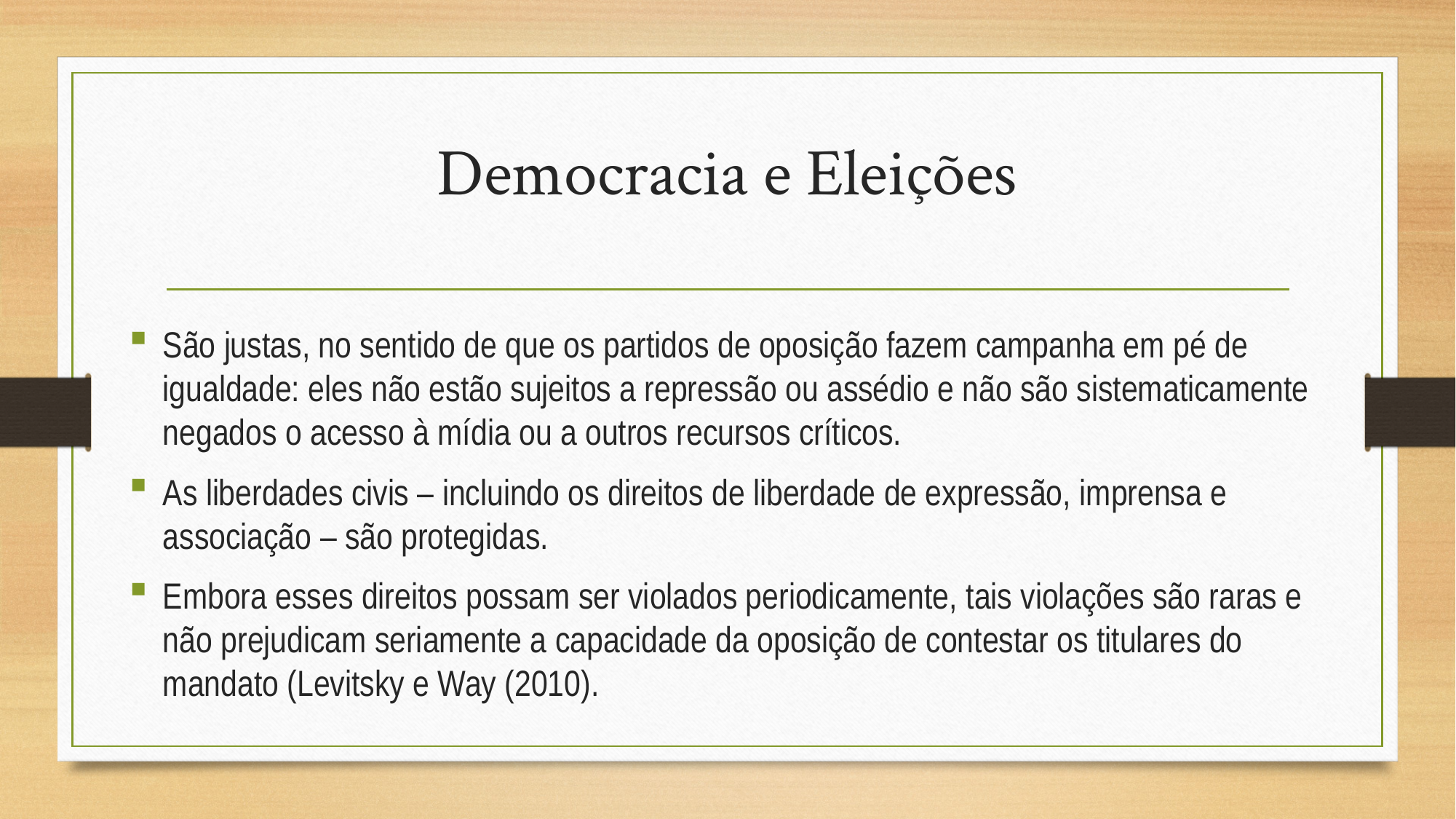

# Democracia e Eleições
São justas, no sentido de que os partidos de oposição fazem campanha em pé de igualdade: eles não estão sujeitos a repressão ou assédio e não são sistematicamente negados o acesso à mídia ou a outros recursos críticos.
As liberdades civis – incluindo os direitos de liberdade de expressão, imprensa e associação – são protegidas.
Embora esses direitos possam ser violados periodicamente, tais violações são raras e não prejudicam seriamente a capacidade da oposição de contestar os titulares do mandato (Levitsky e Way (2010).